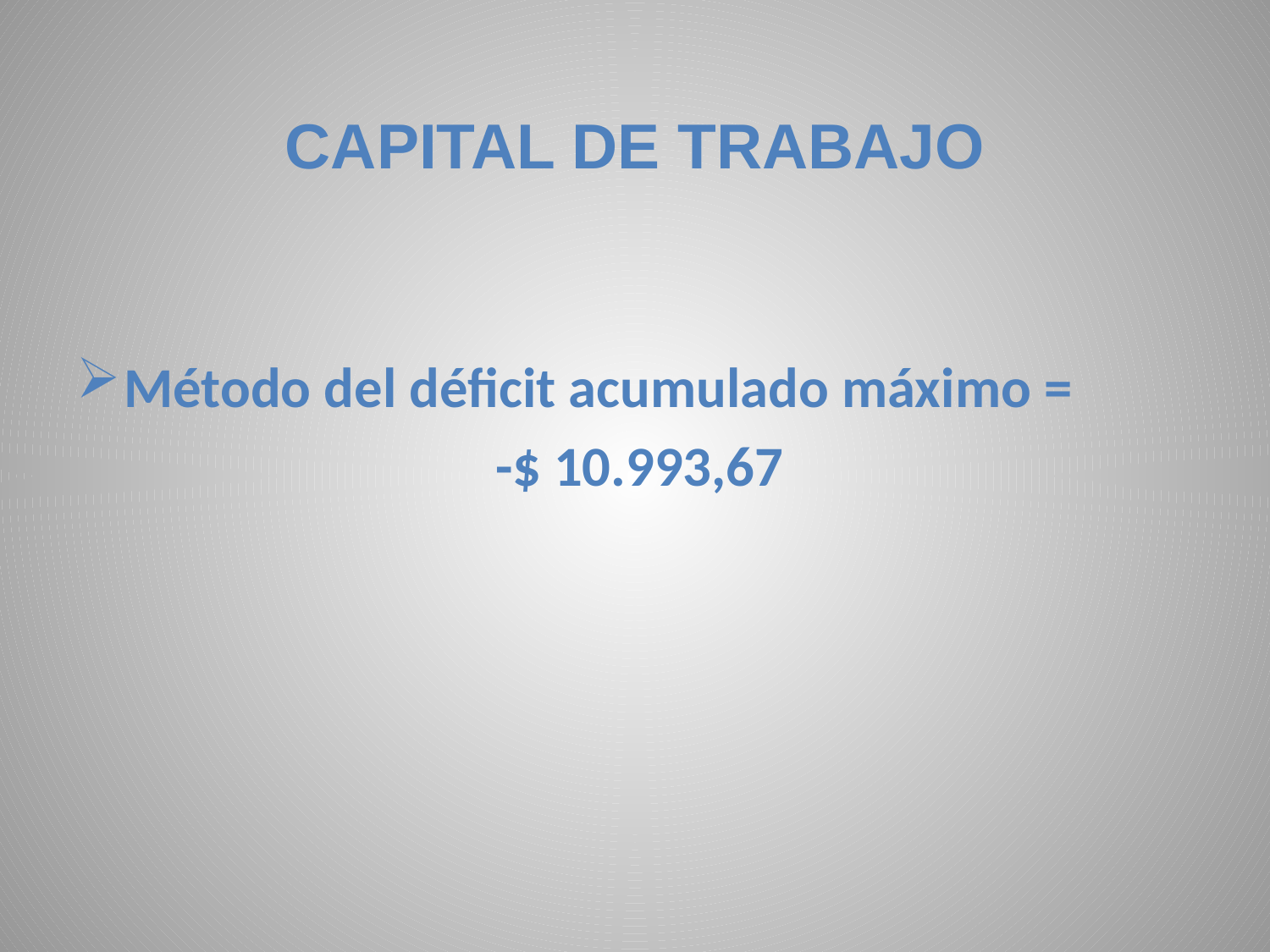

CAPITAL DE TRABAJO

Método del déficit acumulado máximo =
                                 -$ 10.993,67